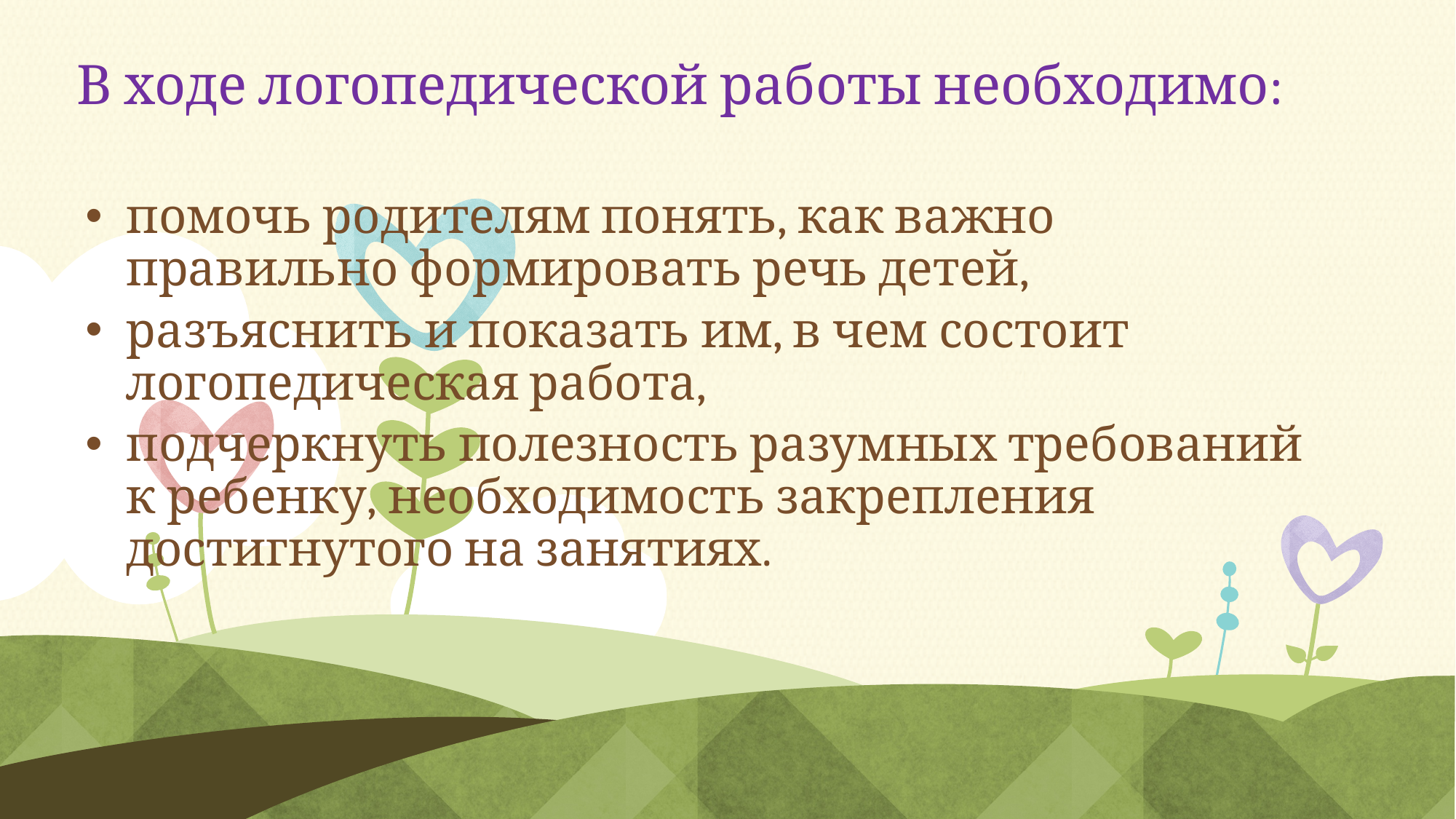

# В ходе логопедической работы необходимо:
помочь родителям понять, как важно правильно формировать речь детей,
разъяснить и показать им, в чем состоит логопедическая работа,
подчеркнуть полезность разумных требований к ребенку, необходимость закрепления достигнутого на занятиях.